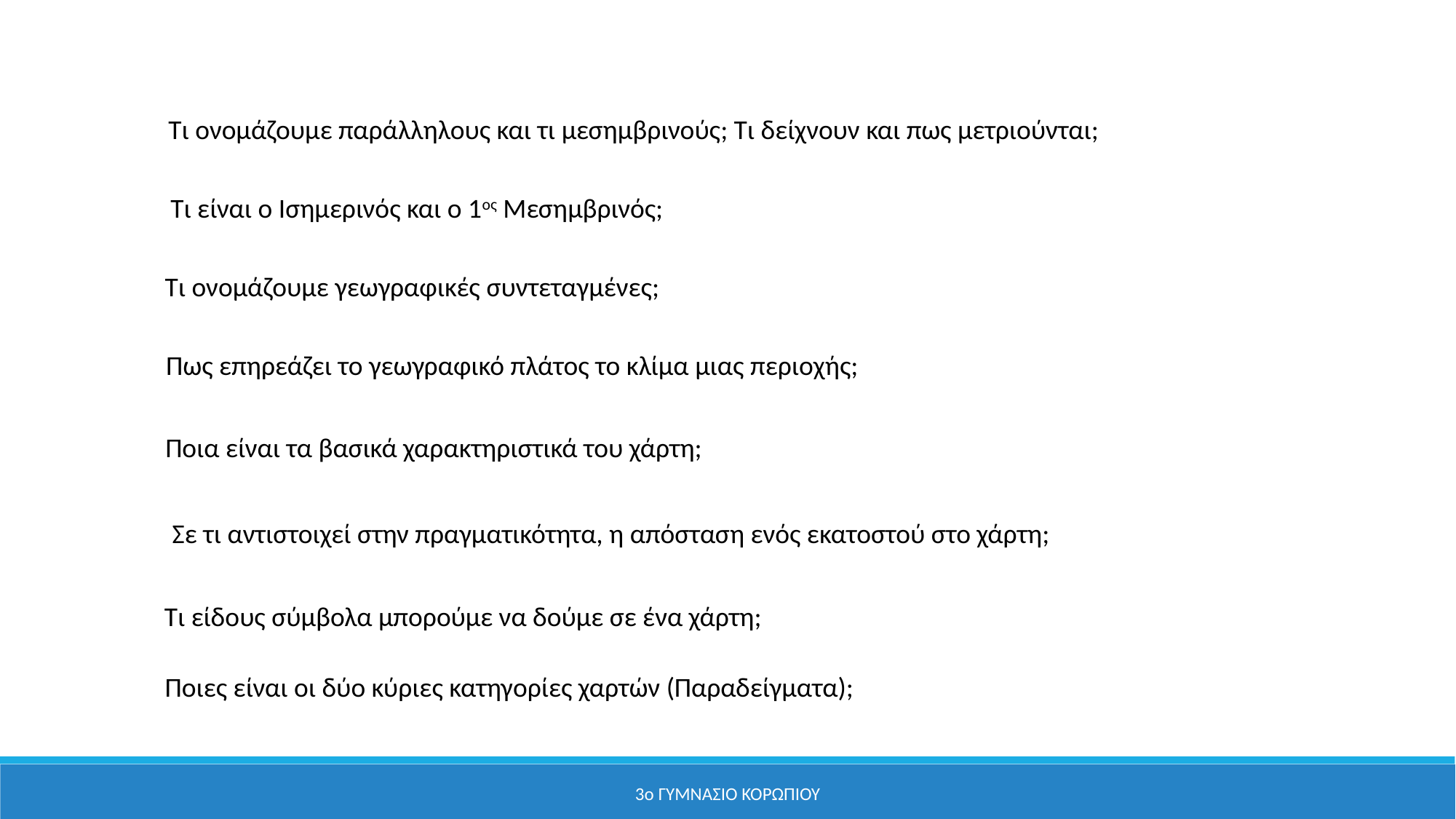

Τι ονομάζουμε παράλληλους και τι μεσημβρινούς; Τι δείχνουν και πως μετριούνται;
Τι είναι ο Ισημερινός και ο 1ος Μεσημβρινός;
Τι ονομάζουμε γεωγραφικές συντεταγμένες;
Πως επηρεάζει το γεωγραφικό πλάτος το κλίμα μιας περιοχής;
Ποια είναι τα βασικά χαρακτηριστικά του χάρτη;
Σε τι αντιστοιχεί στην πραγματικότητα, η απόσταση ενός εκατοστού στο χάρτη;
Τι είδους σύμβολα μπορούμε να δούμε σε ένα χάρτη;
Ποιες είναι οι δύο κύριες κατηγορίες χαρτών (Παραδείγματα);
3ο ΓΥΜΝΑΣΙΟ ΚΟΡΩΠΙΟΥ